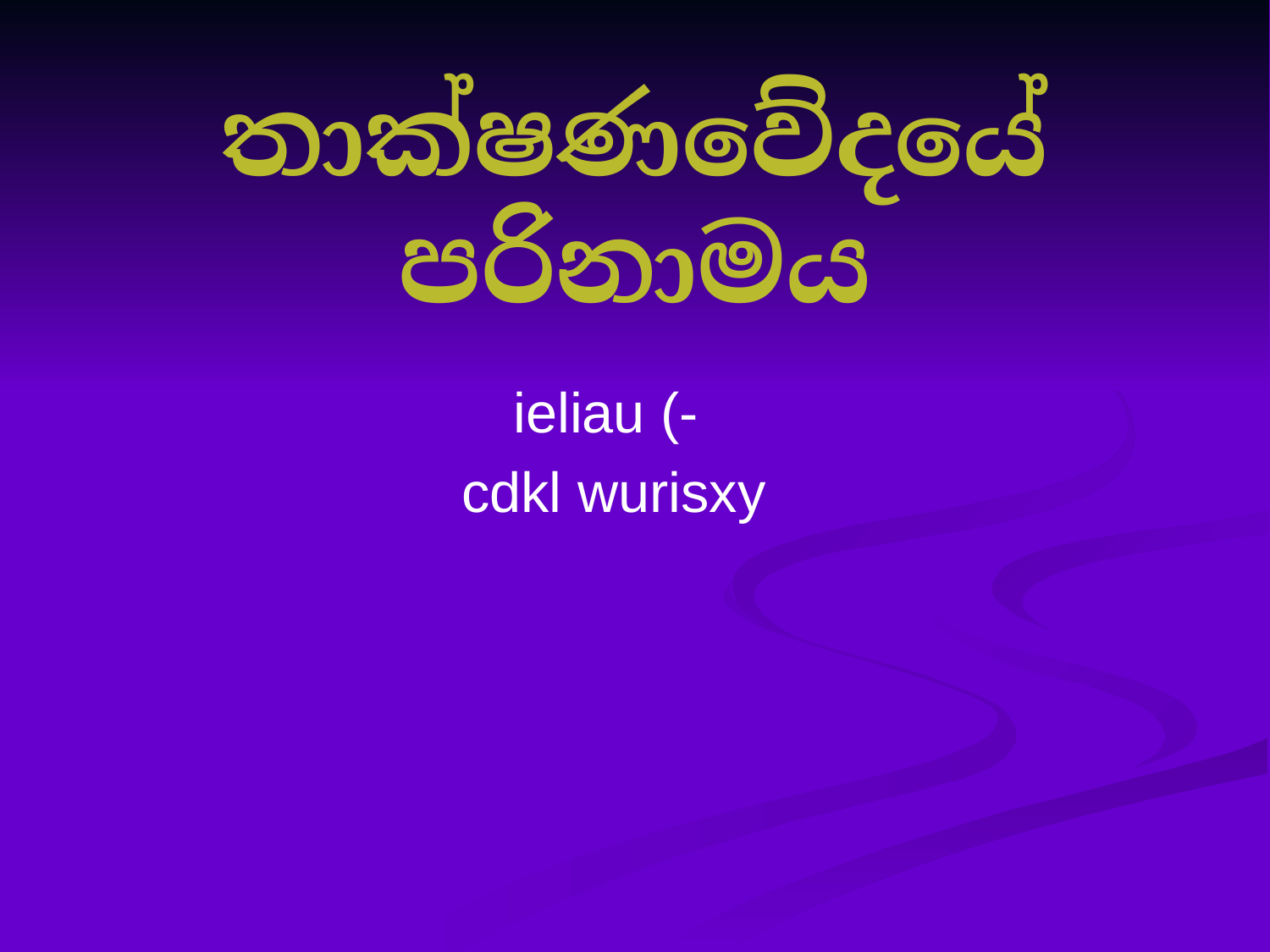

# තාක්ෂණවේදයේ පරිනාමය
ieliau (-
cdkl wurisxy